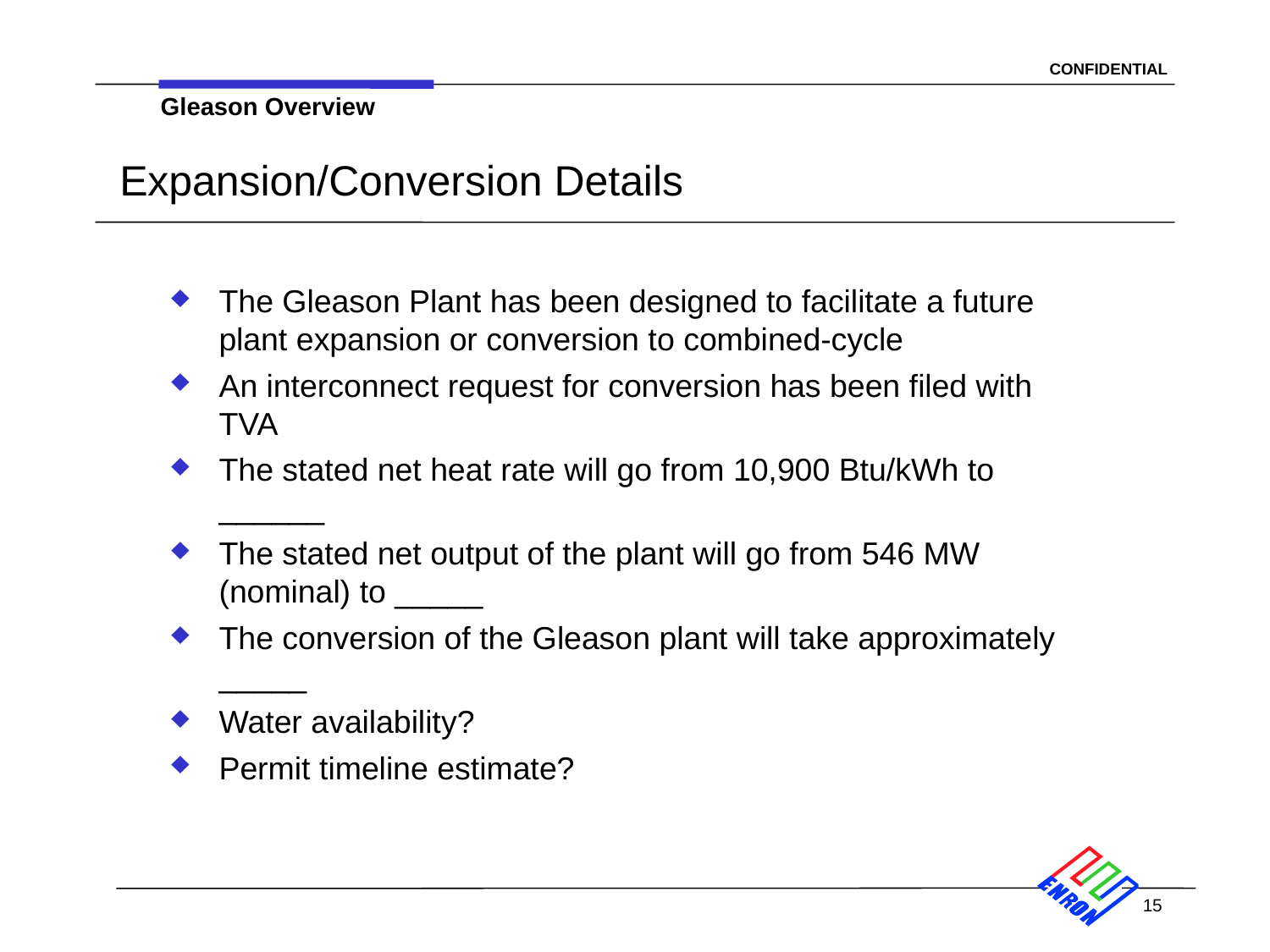

Gleason Overview
# Expansion/Conversion Details
The Gleason Plant has been designed to facilitate a future plant expansion or conversion to combined-cycle
An interconnect request for conversion has been filed with TVA
The stated net heat rate will go from 10,900 Btu/kWh to ______
The stated net output of the plant will go from 546 MW (nominal) to _____
The conversion of the Gleason plant will take approximately _____
Water availability?
Permit timeline estimate?
15